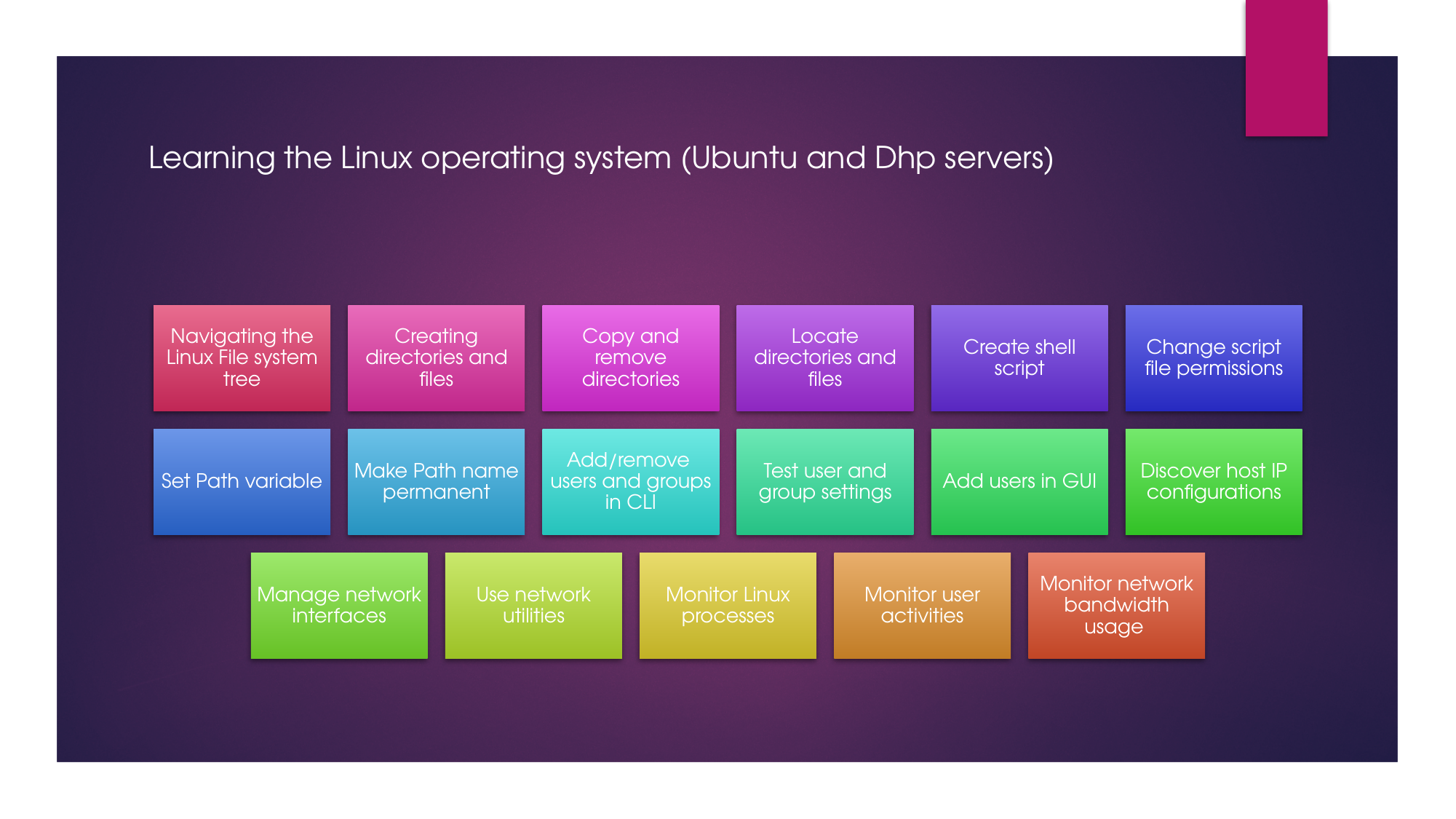

# Learning the Linux operating system (Ubuntu and Dhp servers)
Navigating the Linux File system tree
Creating directories and files
Copy and remove directories
Locate directories and files
Create shell script
Change script file permissions
Set Path variable
Make Path name permanent
Add/remove  users and groups in CLI
Test user and group settings
Add users in GUI
Discover host IP configurations
Manage network interfaces
Use network utilities
Monitor Linux processes
Monitor user activities
Monitor network bandwidth usage